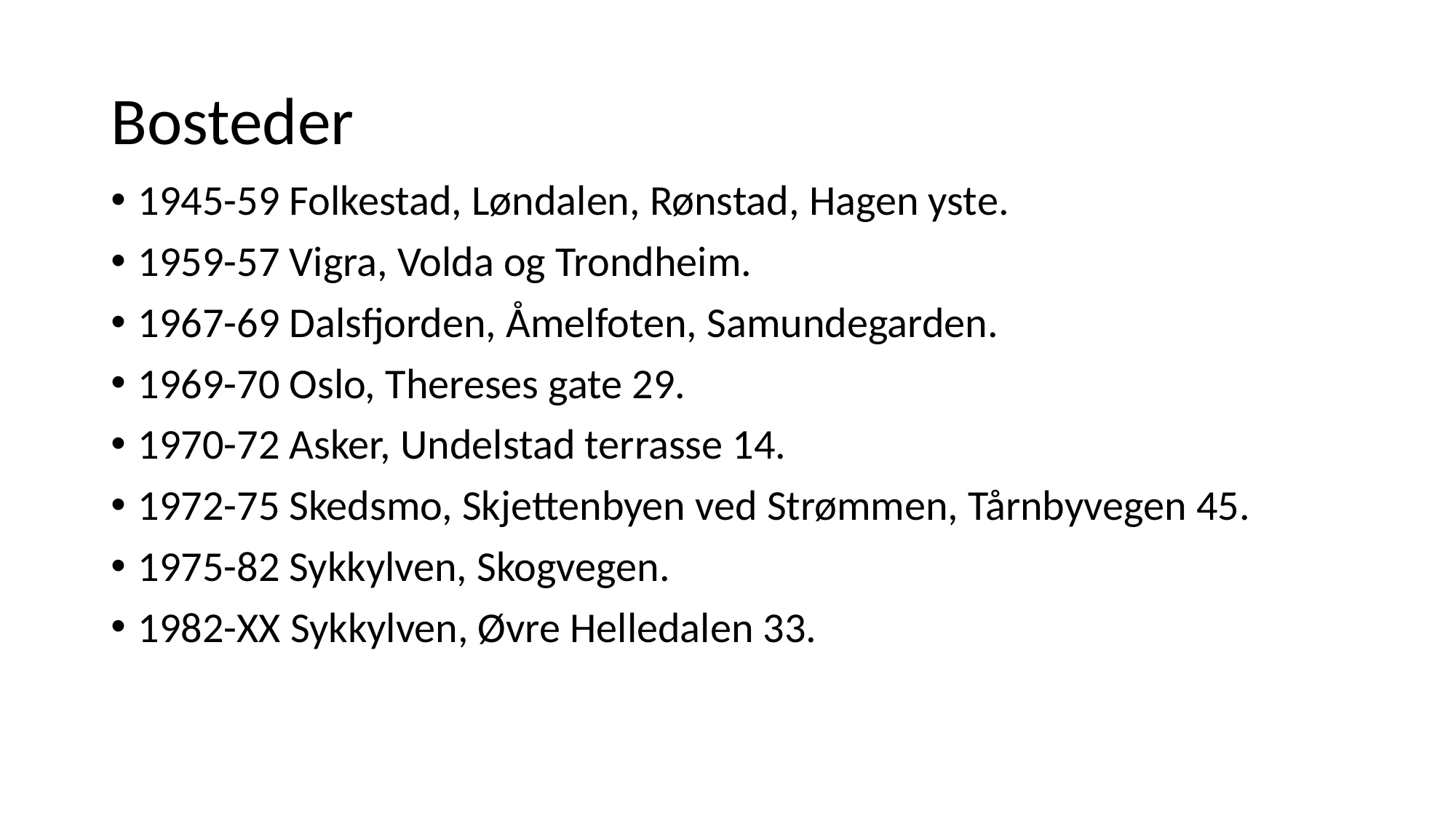

# Bosteder
1945-59 Folkestad, Løndalen, Rønstad, Hagen yste.
1959-57 Vigra, Volda og Trondheim.
1967-69 Dalsfjorden, Åmelfoten, Samundegarden.
1969-70 Oslo, Thereses gate 29.
1970-72 Asker, Undelstad terrasse 14.
1972-75 Skedsmo, Skjettenbyen ved Strømmen, Tårnbyvegen 45.
1975-82 Sykkylven, Skogvegen.
1982-XX Sykkylven, Øvre Helledalen 33.